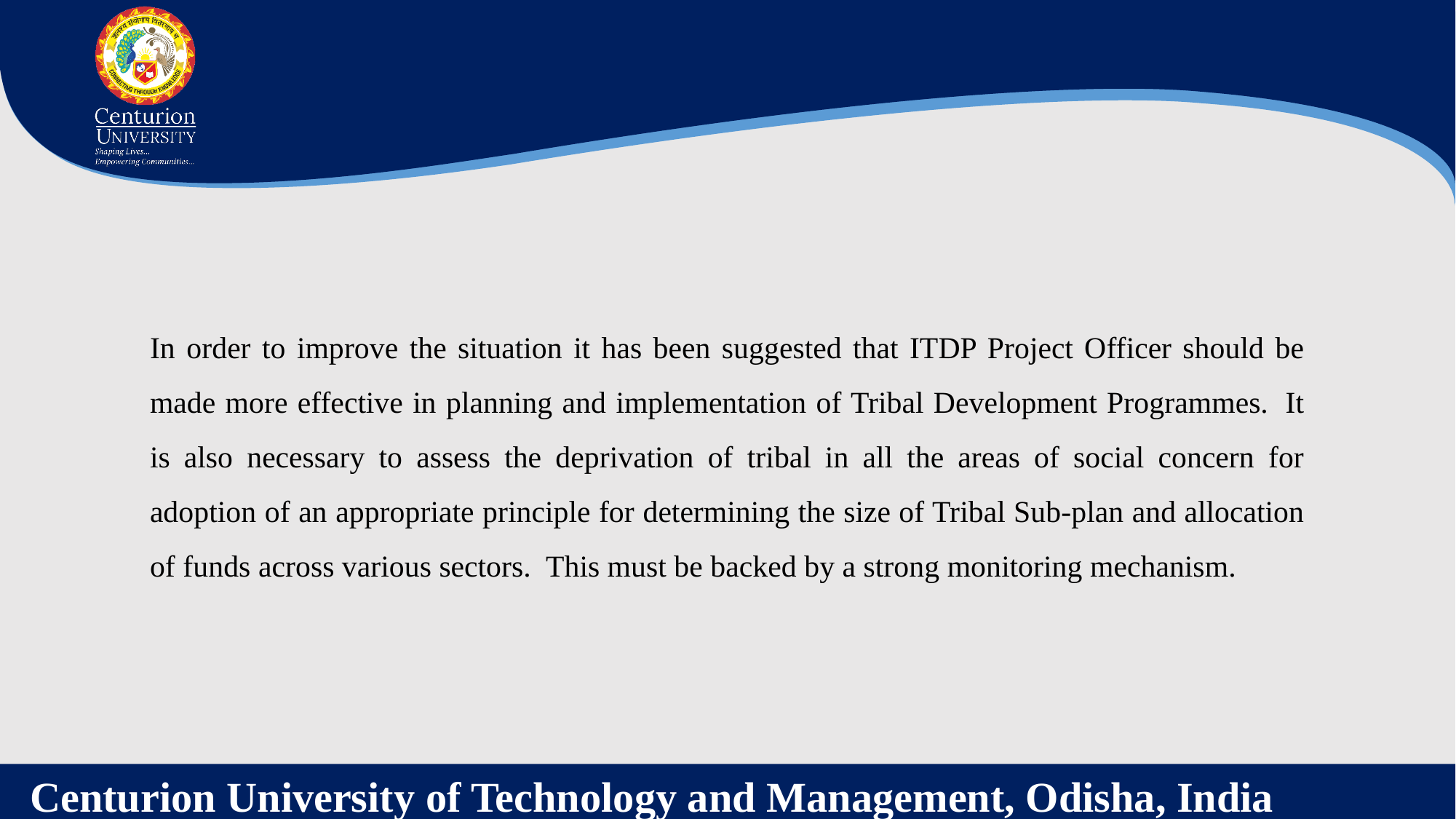

In order to improve the situation it has been suggested that ITDP Project Officer should be made more effective in planning and implementation of Tribal Development Programmes.  It is also necessary to assess the deprivation of tribal in all the areas of social concern for adoption of an appropriate principle for determining the size of Tribal Sub-plan and allocation of funds across various sectors.  This must be backed by a strong monitoring mechanism.